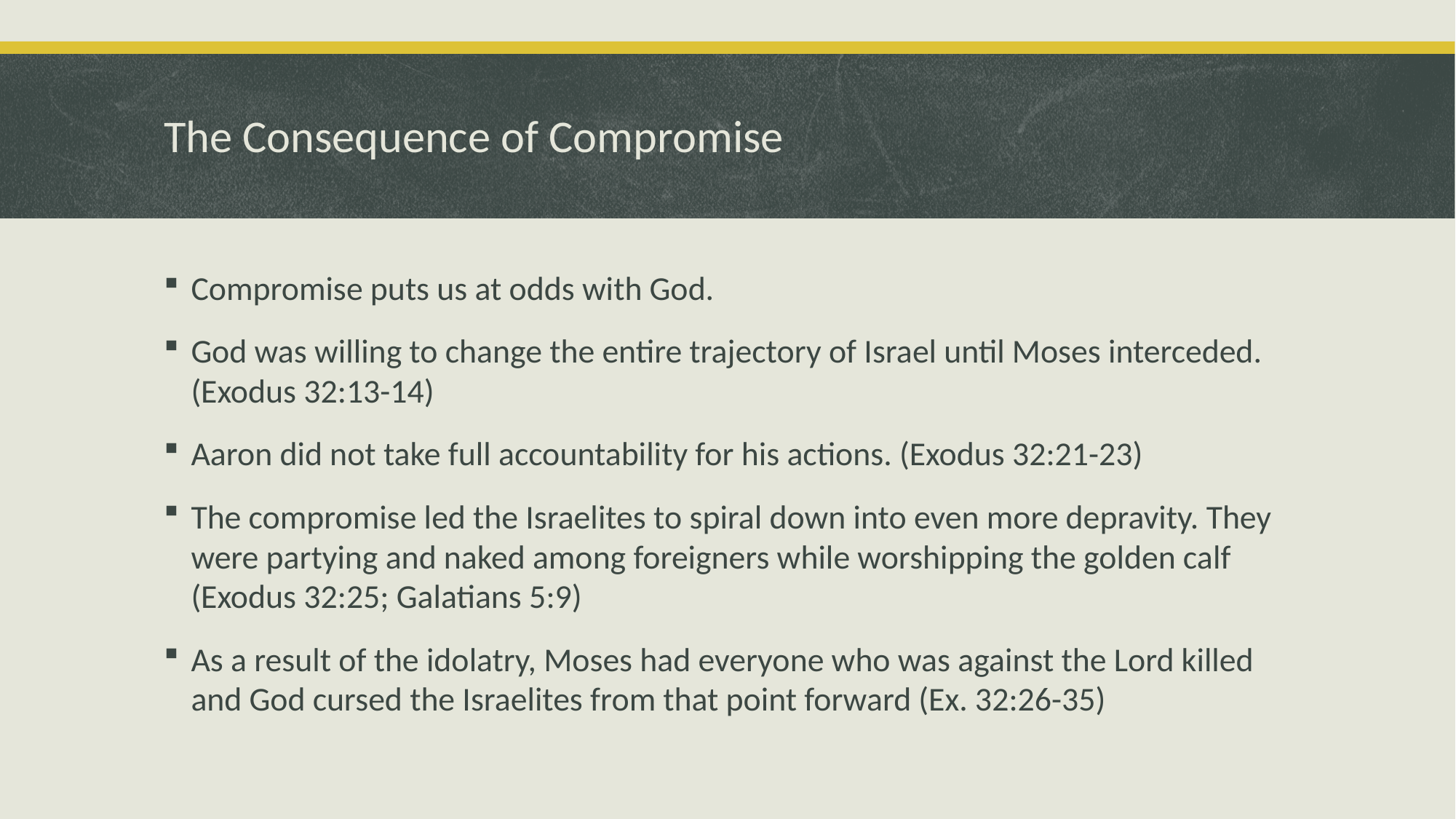

# The Consequence of Compromise
Compromise puts us at odds with God.
God was willing to change the entire trajectory of Israel until Moses interceded. (Exodus 32:13-14)
Aaron did not take full accountability for his actions. (Exodus 32:21-23)
The compromise led the Israelites to spiral down into even more depravity. They were partying and naked among foreigners while worshipping the golden calf (Exodus 32:25; Galatians 5:9)
As a result of the idolatry, Moses had everyone who was against the Lord killed and God cursed the Israelites from that point forward (Ex. 32:26-35)